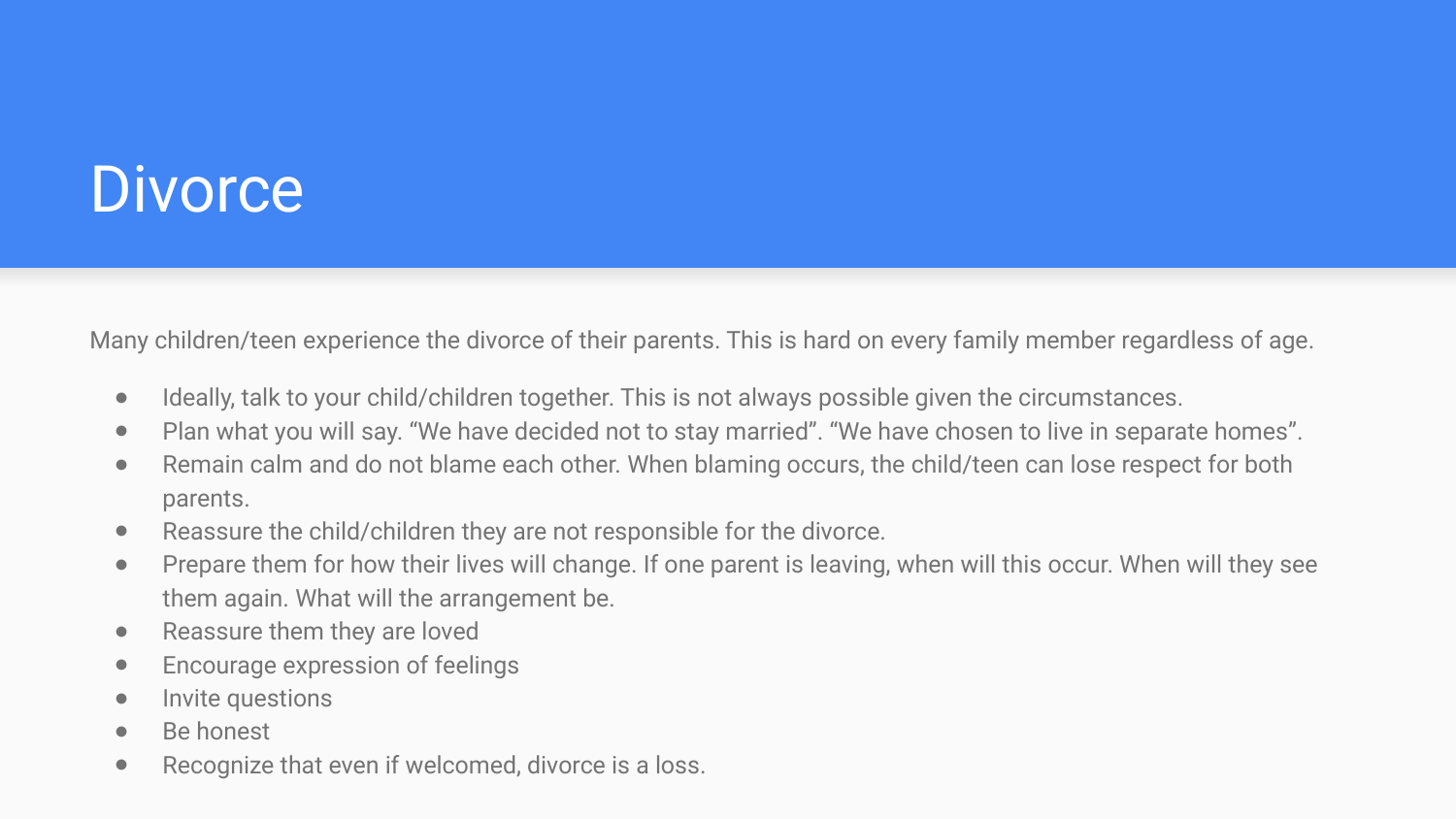

# Divorce
Many children/teen experience the divorce of their parents. This is hard on every family member regardless of age.
Ideally, talk to your child/children together. This is not always possible given the circumstances.
Plan what you will say. “We have decided not to stay married”. “We have chosen to live in separate homes”.
Remain calm and do not blame each other. When blaming occurs, the child/teen can lose respect for both parents.
Reassure the child/children they are not responsible for the divorce.
Prepare them for how their lives will change. If one parent is leaving, when will this occur. When will they see them again. What will the arrangement be.
Reassure them they are loved
Encourage expression of feelings
Invite questions
Be honest
Recognize that even if welcomed, divorce is a loss.